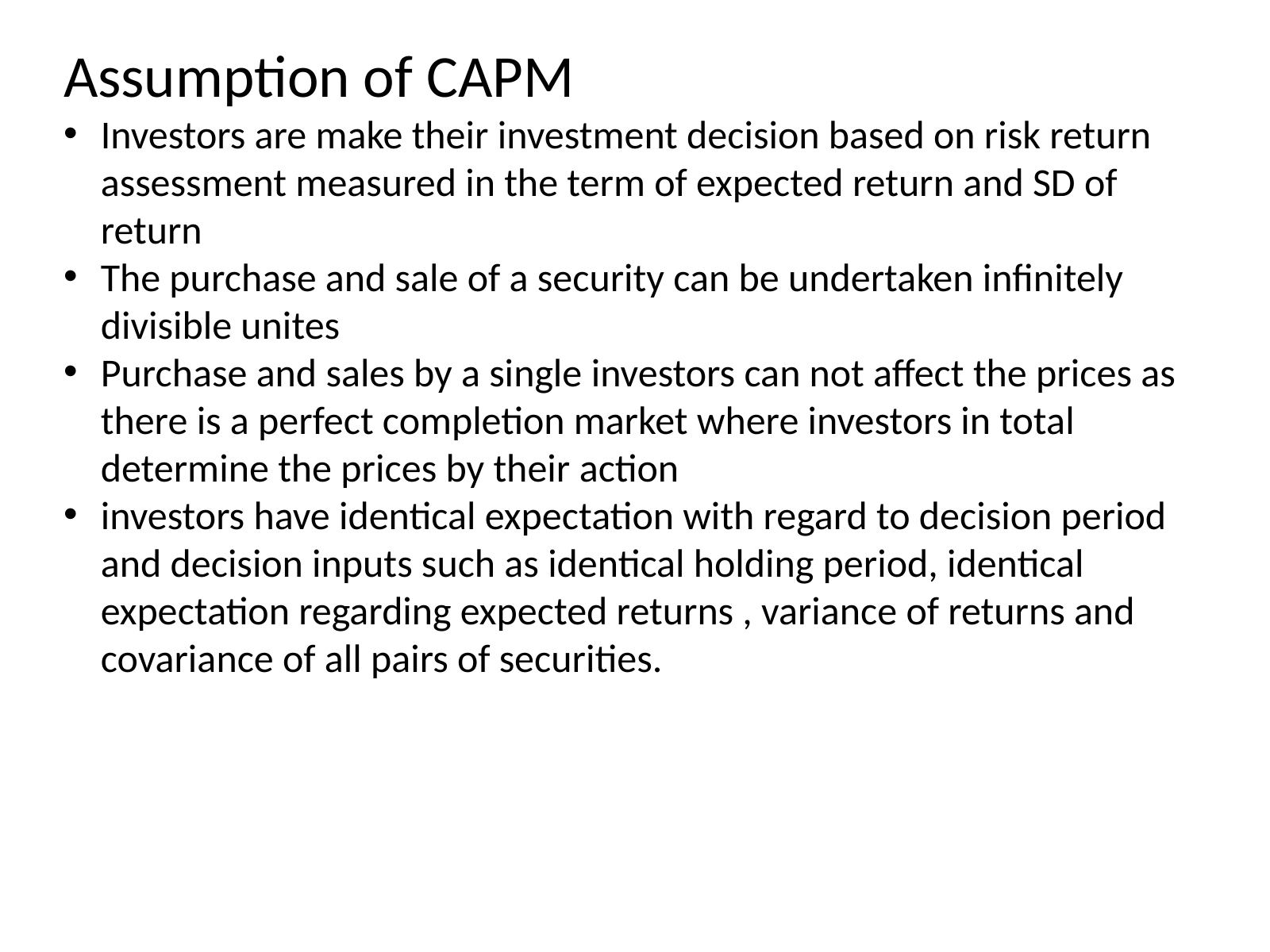

# Assumption of CAPM
Investors are make their investment decision based on risk return assessment measured in the term of expected return and SD of return
The purchase and sale of a security can be undertaken infinitely divisible unites
Purchase and sales by a single investors can not affect the prices as there is a perfect completion market where investors in total determine the prices by their action
investors have identical expectation with regard to decision period and decision inputs such as identical holding period, identical expectation regarding expected returns , variance of returns and covariance of all pairs of securities.